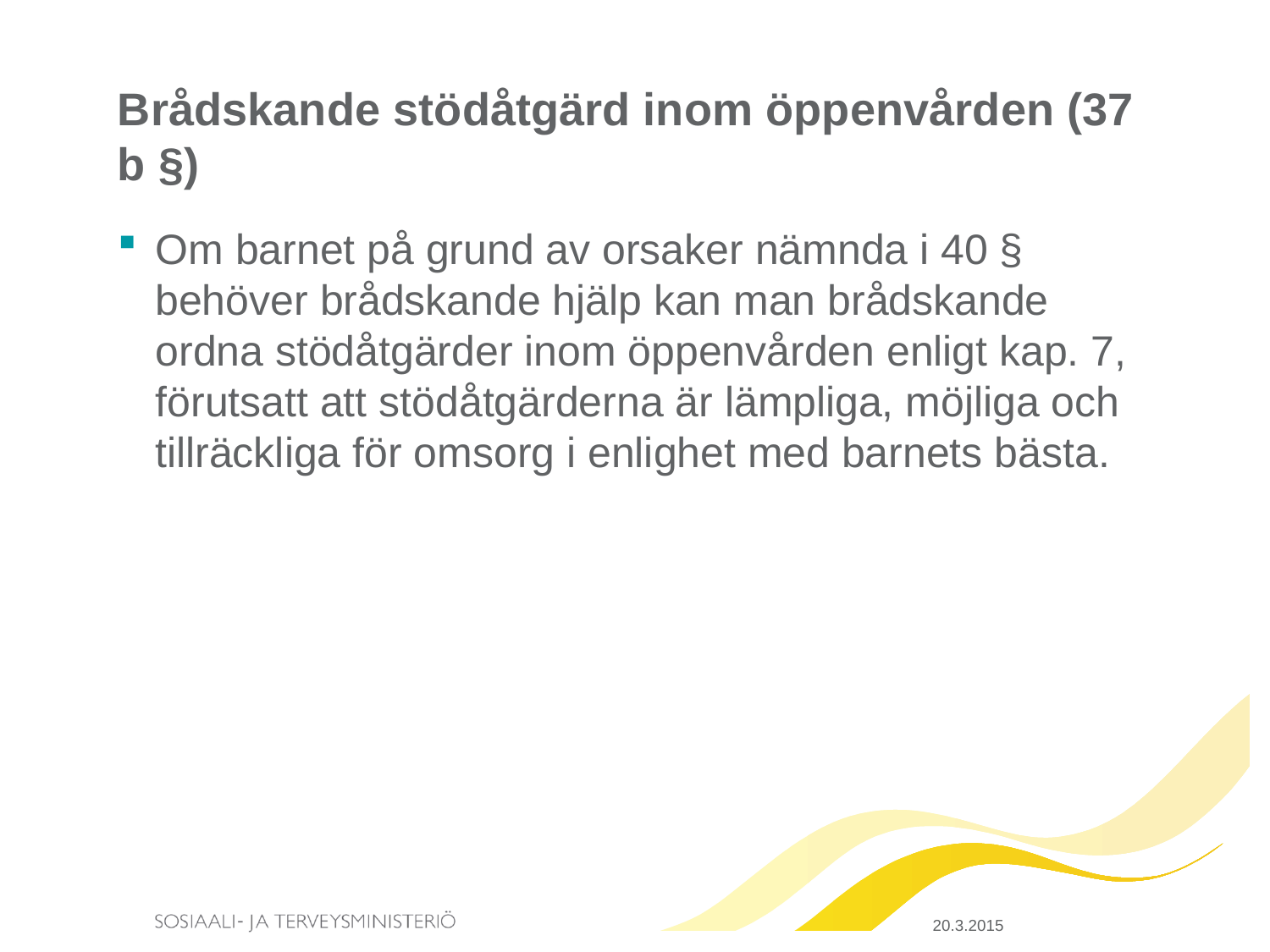

# Brådskande stödåtgärd inom öppenvården (37 b §)
Om barnet på grund av orsaker nämnda i 40 § behöver brådskande hjälp kan man brådskande ordna stödåtgärder inom öppenvården enligt kap. 7, förutsatt att stödåtgärderna är lämpliga, möjliga och tillräckliga för omsorg i enlighet med barnets bästa.
20.3.2015